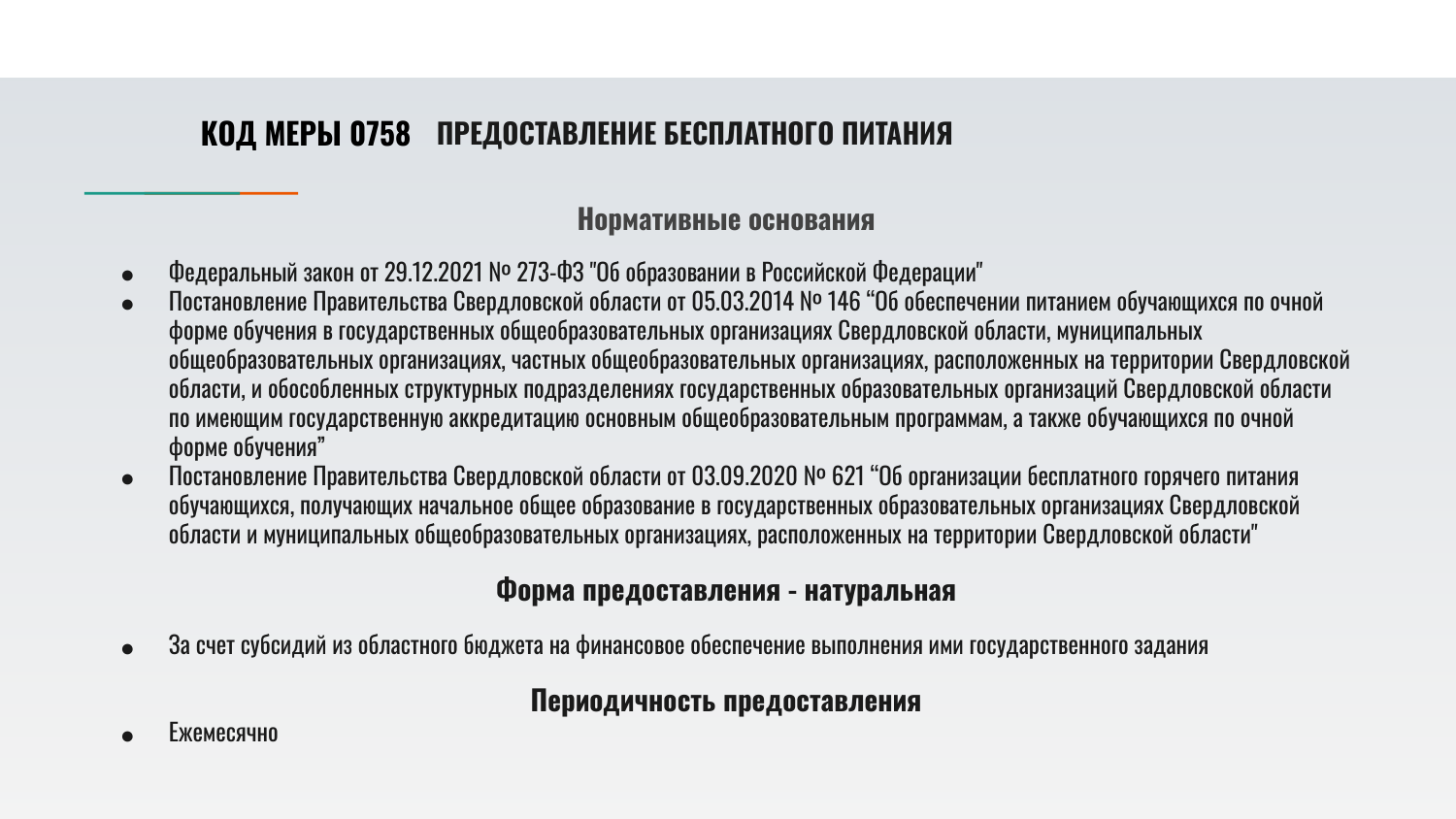

КОД МЕРЫ 0758
# ПРЕДОСТАВЛЕНИЕ БЕСПЛАТНОГО ПИТАНИЯ
Нормативные основания

Федеральный закон от 29.12.2021 № 273-ФЗ "Об образовании в Российской Федерации"
Постановление Правительства Свердловской области от 05.03.2014 № 146 “Об обеспечении питанием обучающихся по очной форме обучения в государственных общеобразовательных организациях Свердловской области, муниципальных общеобразовательных организациях, частных общеобразовательных организациях, расположенных на территории Свердловской области, и обособленных структурных подразделениях государственных образовательных организаций Свердловской области по имеющим государственную аккредитацию основным общеобразовательным программам, а также обучающихся по очной форме обучения”
Постановление Правительства Свердловской области от 03.09.2020 № 621 “Об организации бесплатного горячего питания обучающихся, получающих начальное общее образование в государственных образовательных организациях Свердловской области и муниципальных общеобразовательных организациях, расположенных на территории Свердловской области"

Форма предоставления - натуральная

За счет субсидий из областного бюджета на финансовое обеспечение выполнения ими государственного задания

Периодичность предоставления
Ежемесячно